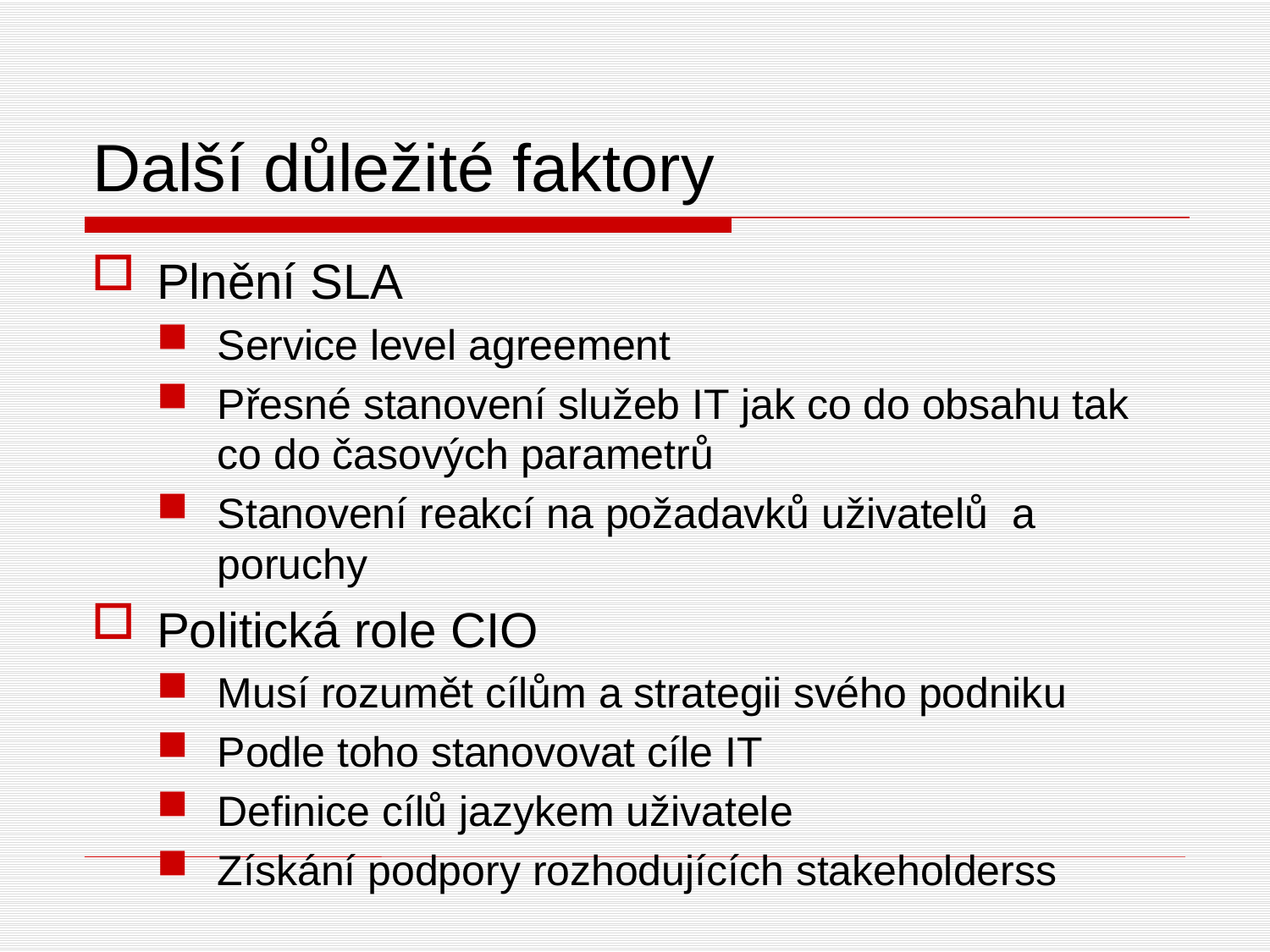

# Další důležité faktory
Plnění SLA
Service level agreement
Přesné stanovení služeb IT jak co do obsahu tak co do časových parametrů
Stanovení reakcí na požadavků uživatelů  a poruchy
Politická role CIO
Musí rozumět cílům a strategii svého podniku
Podle toho stanovovat cíle IT
Definice cílů jazykem uživatele
Získání podpory rozhodujících stakeholderss